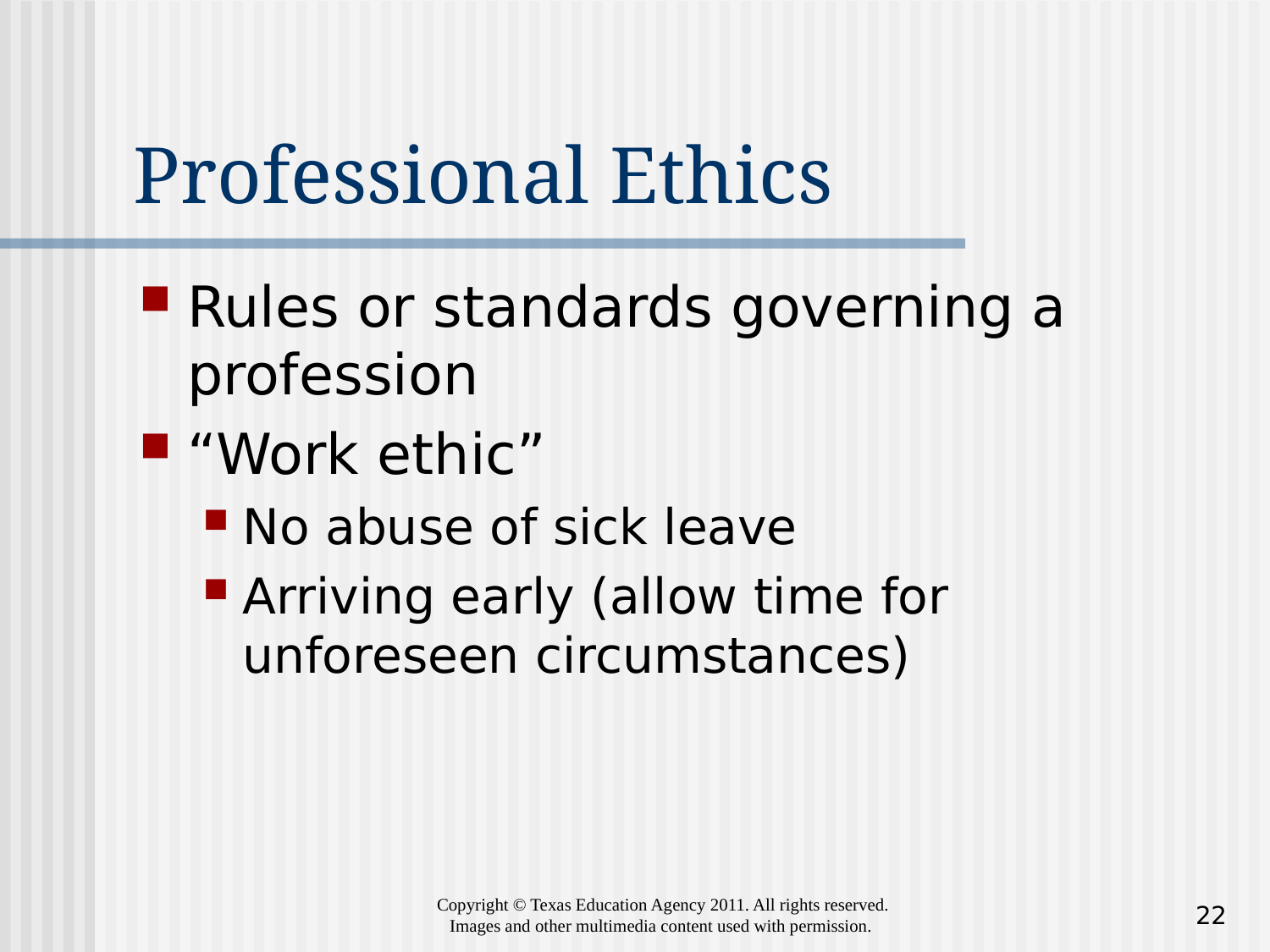

# Professional Ethics
Rules or standards governing a profession
“Work ethic”
No abuse of sick leave
Arriving early (allow time for unforeseen circumstances)
22